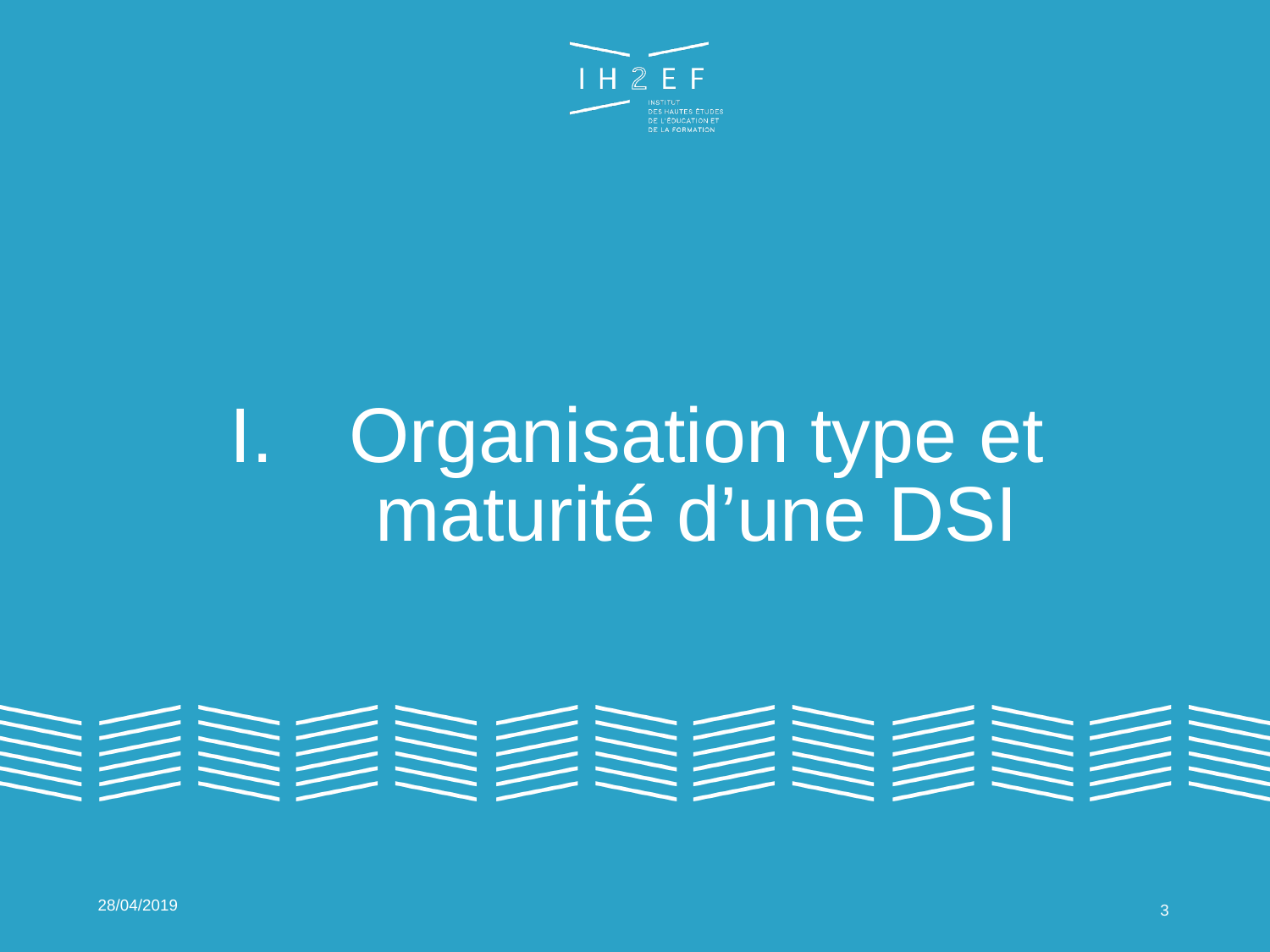

Organisation type et maturité d’une DSI
28/04/2019
3